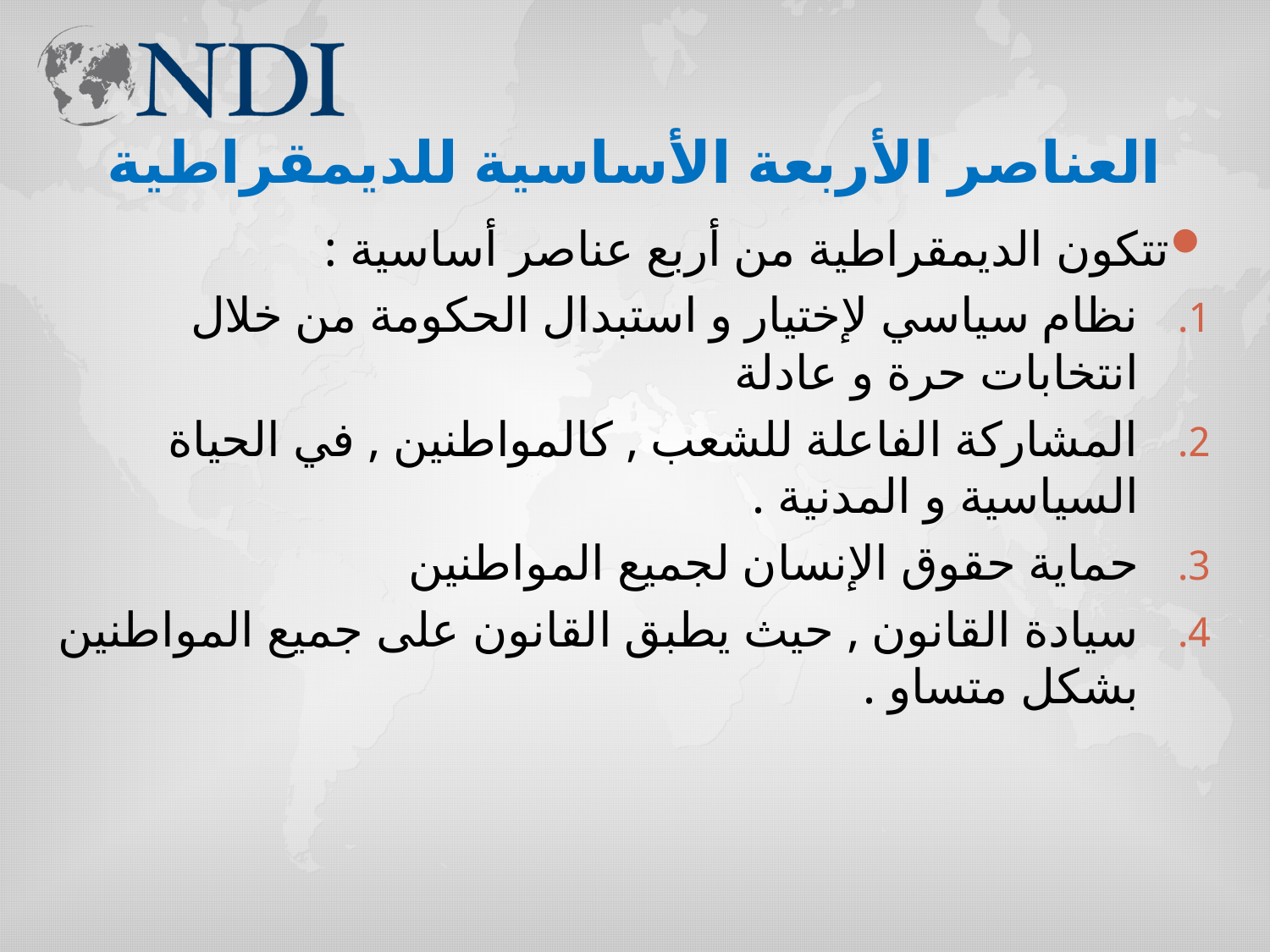

# العناصر الأربعة الأساسية للديمقراطية
تتكون الديمقراطية من أربع عناصر أساسية :
نظام سياسي لإختيار و استبدال الحكومة من خلال انتخابات حرة و عادلة
المشاركة الفاعلة للشعب , كالمواطنين , في الحياة السياسية و المدنية .
حماية حقوق الإنسان لجميع المواطنين
سيادة القانون , حيث يطبق القانون على جميع المواطنين بشكل متساو .